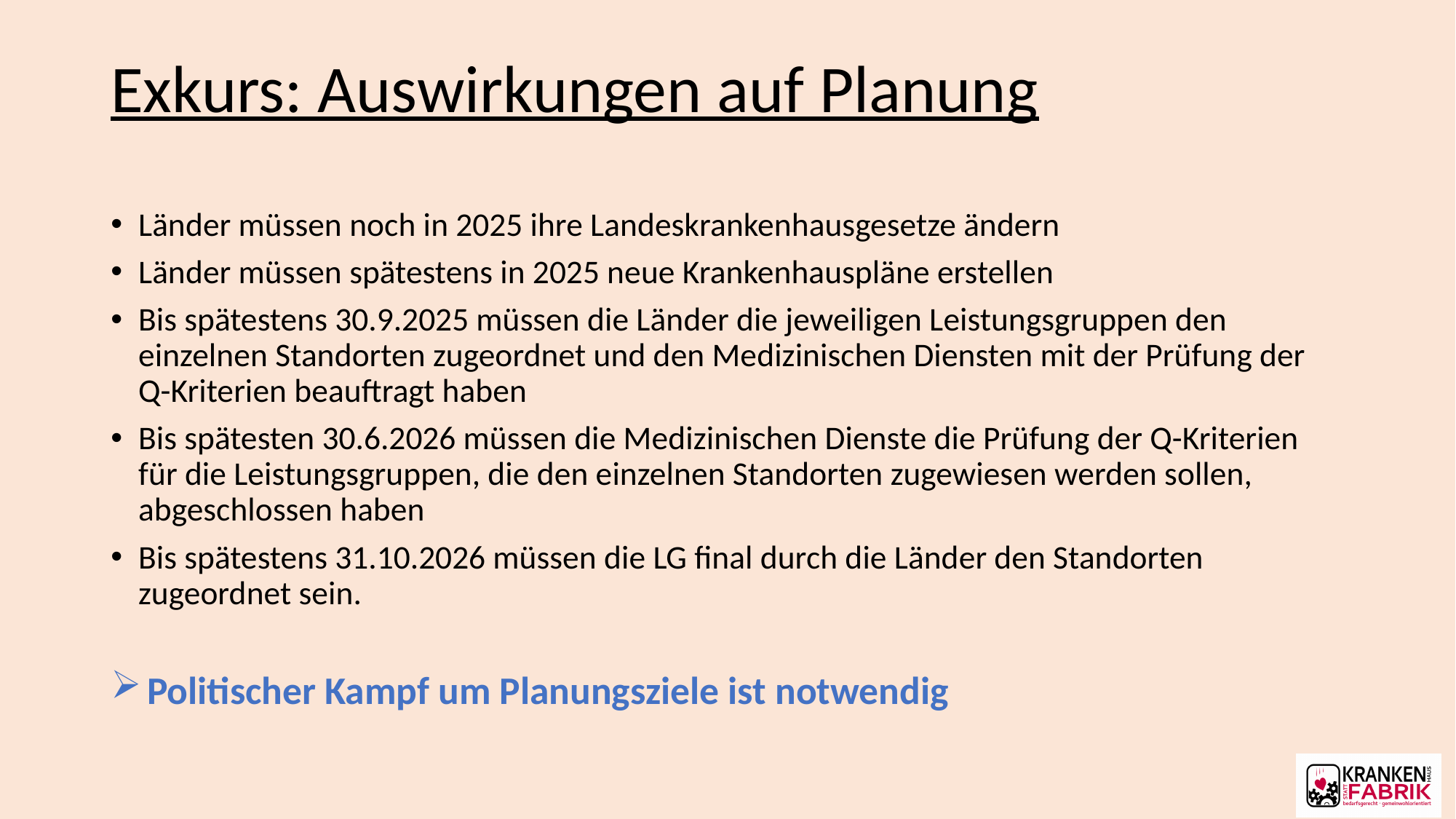

# Exkurs: Auswirkungen auf Planung
Länder müssen noch in 2025 ihre Landeskrankenhausgesetze ändern
Länder müssen spätestens in 2025 neue Krankenhauspläne erstellen
Bis spätestens 30.9.2025 müssen die Länder die jeweiligen Leistungsgruppen den einzelnen Standorten zugeordnet und den Medizinischen Diensten mit der Prüfung der Q-Kriterien beauftragt haben
Bis spätesten 30.6.2026 müssen die Medizinischen Dienste die Prüfung der Q-Kriterien für die Leistungsgruppen, die den einzelnen Standorten zugewiesen werden sollen, abgeschlossen haben
Bis spätestens 31.10.2026 müssen die LG final durch die Länder den Standorten zugeordnet sein.

 Politischer Kampf um Planungsziele ist notwendig